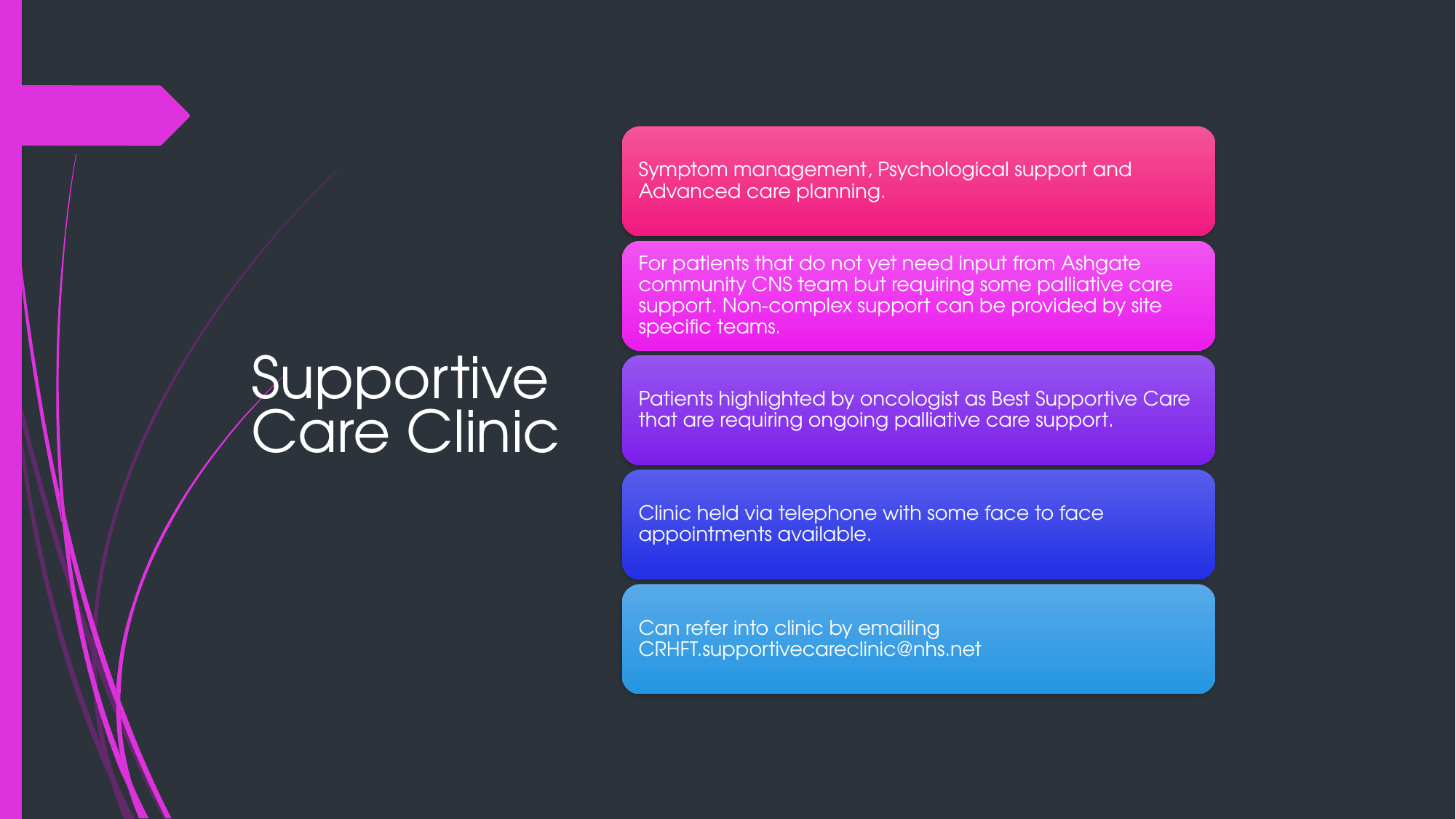

Symptom management, Psychological support and Advanced care planning.
For patients that do not yet need input from Ashgate community CNS team but requiring some palliative care support. Non-complex support can be provided by site specific teams.
Patients highlighted by oncologist as Best Supportive Care that are requiring ongoing palliative care support.
Clinic held via telephone with some face to face appointments available.
Can refer into clinic by emailing CRHFT.supportivecareclinic@nhs.net
Supportive Care Clinic